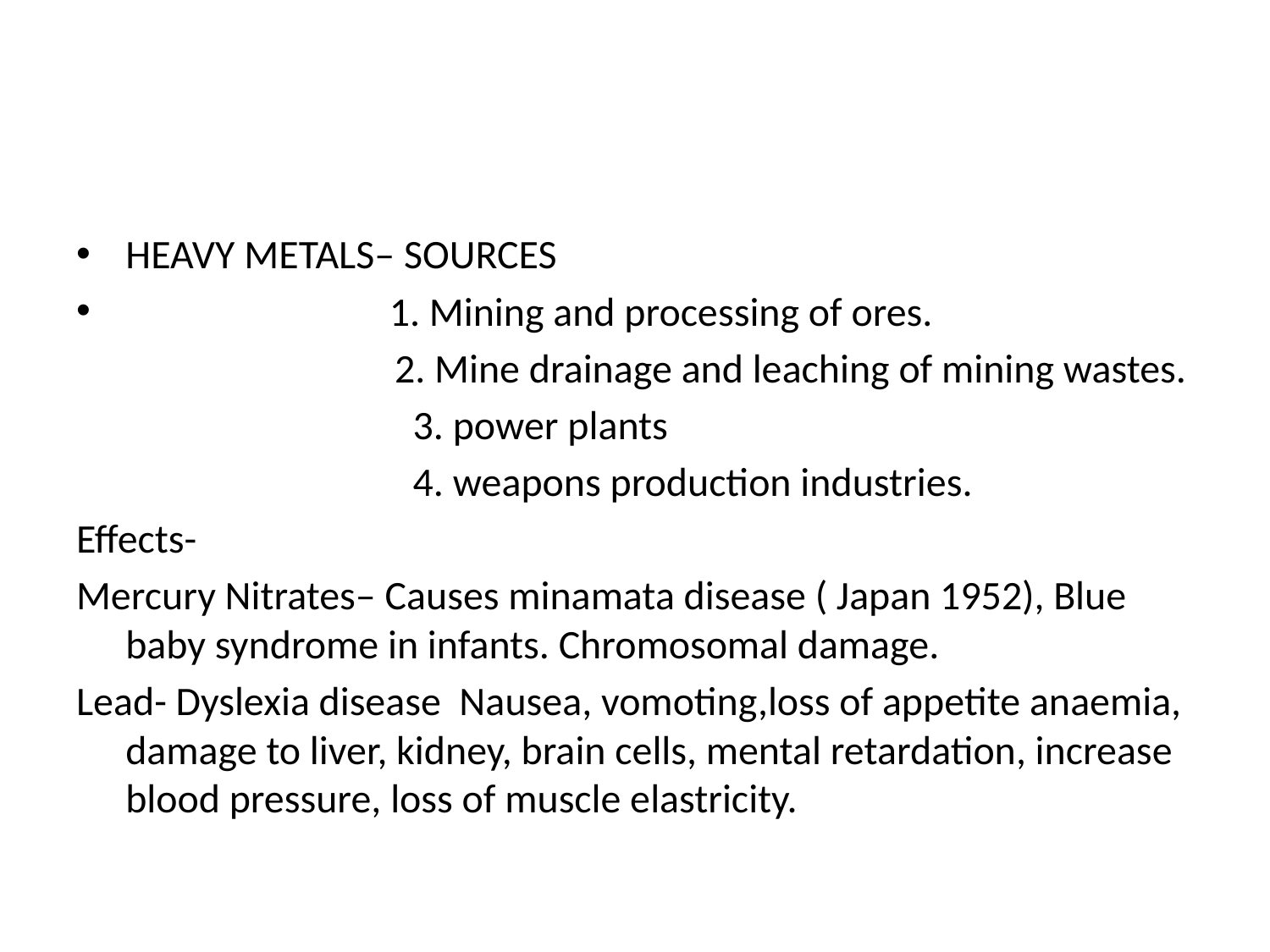

#
HEAVY METALS– SOURCES
                             1. Mining and processing of ores.
                                   2. Mine drainage and leaching of mining wastes.
                                     3. power plants
                                     4. weapons production industries.
Effects-
Mercury Nitrates– Causes minamata disease ( Japan 1952), Blue baby syndrome in infants. Chromosomal damage.
Lead- Dyslexia disease  Nausea, vomoting,loss of appetite anaemia, damage to liver, kidney, brain cells, mental retardation, increase blood pressure, loss of muscle elastricity.